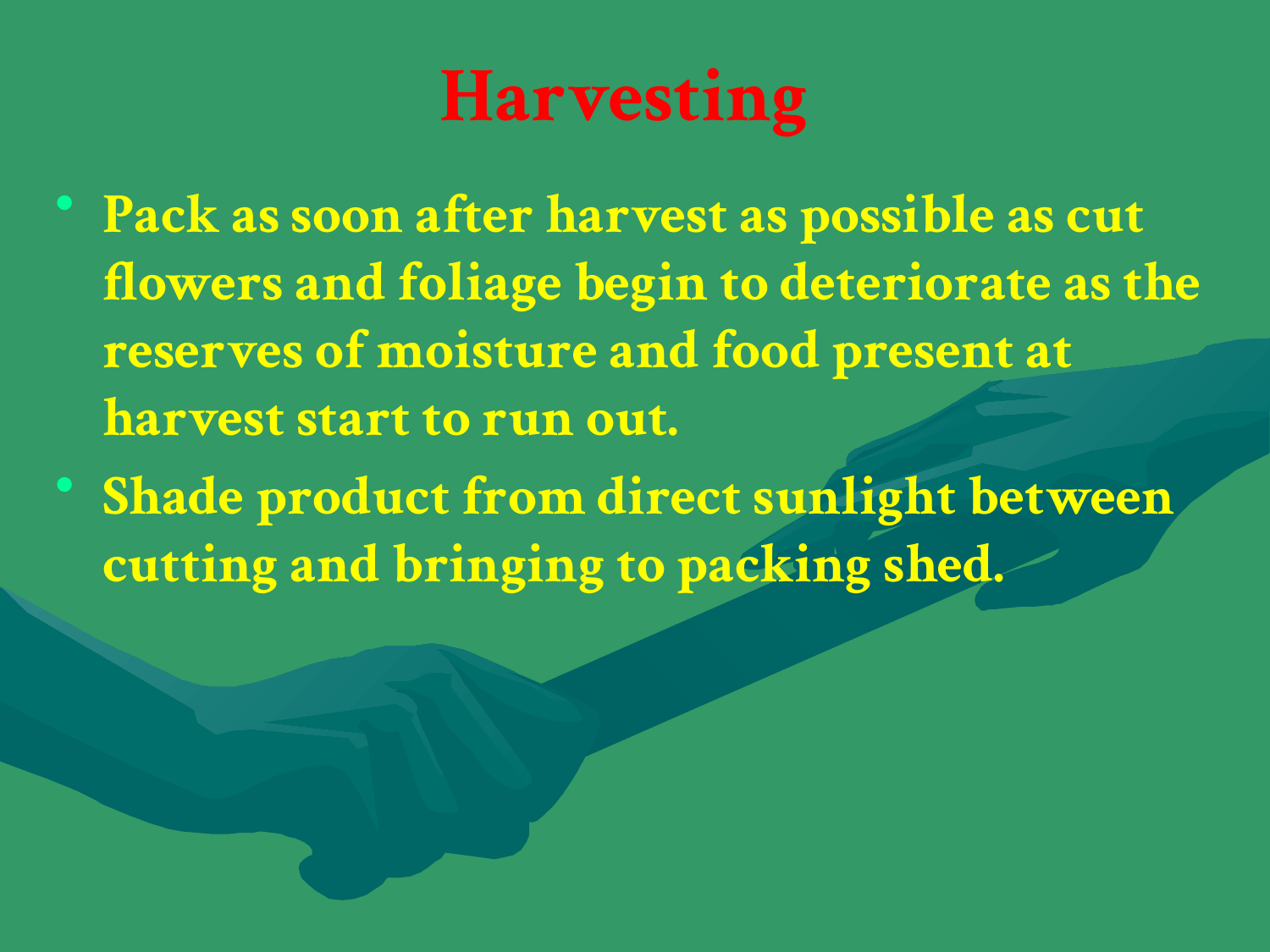

# Harvesting
Pack as soon after harvest as possible as cut flowers and foliage begin to deteriorate as the reserves of moisture and food present at harvest start to run out.
Shade product from direct sunlight between cutting and bringing to packing shed.